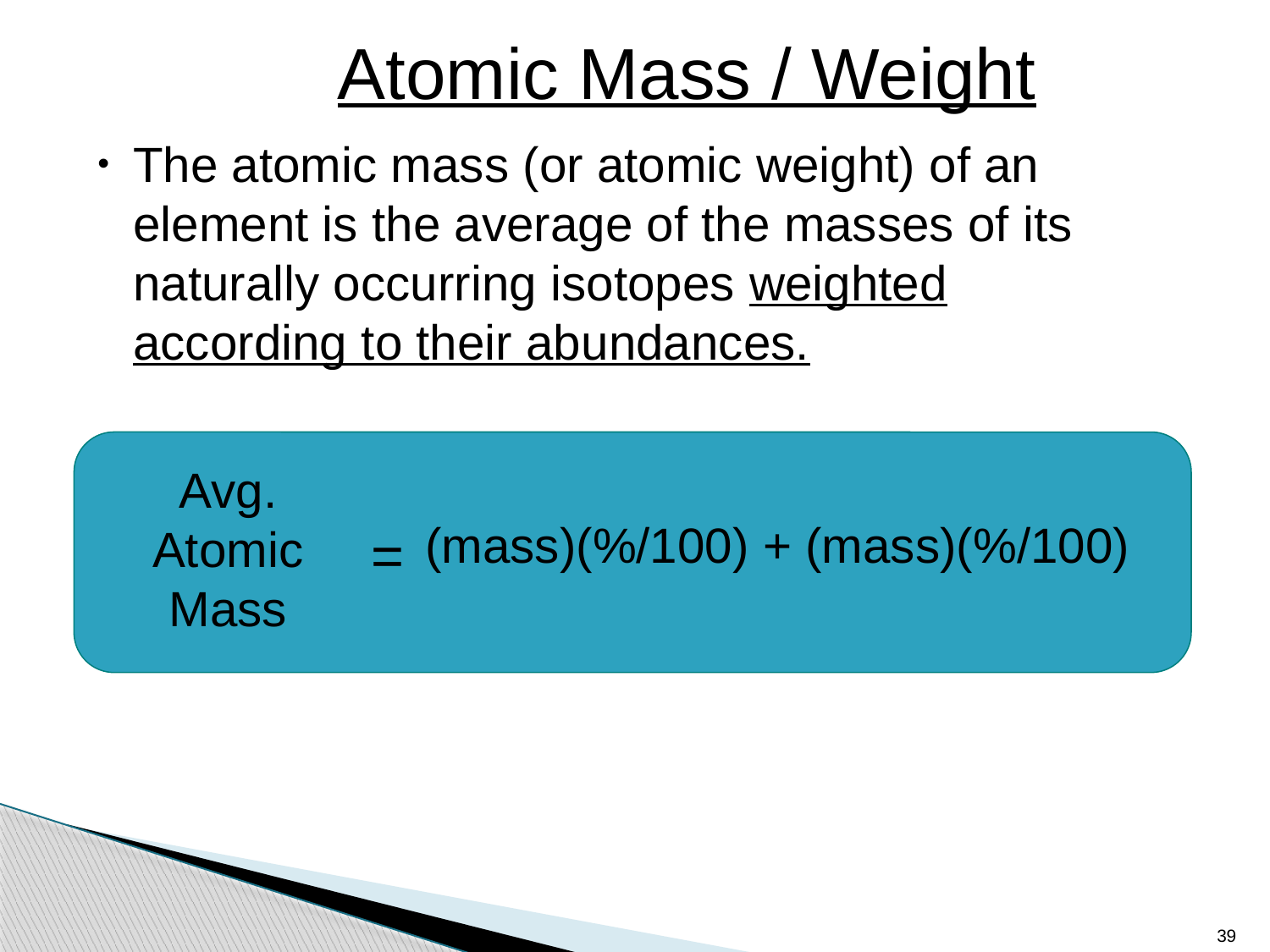

# Atomic Mass / Weight
The atomic mass (or atomic weight) of an element is the average of the masses of its naturally occurring isotopes weighted according to their abundances.

Avg.
Atomic
Mass
=
(mass)(%/100) + (mass)(%/100)
39